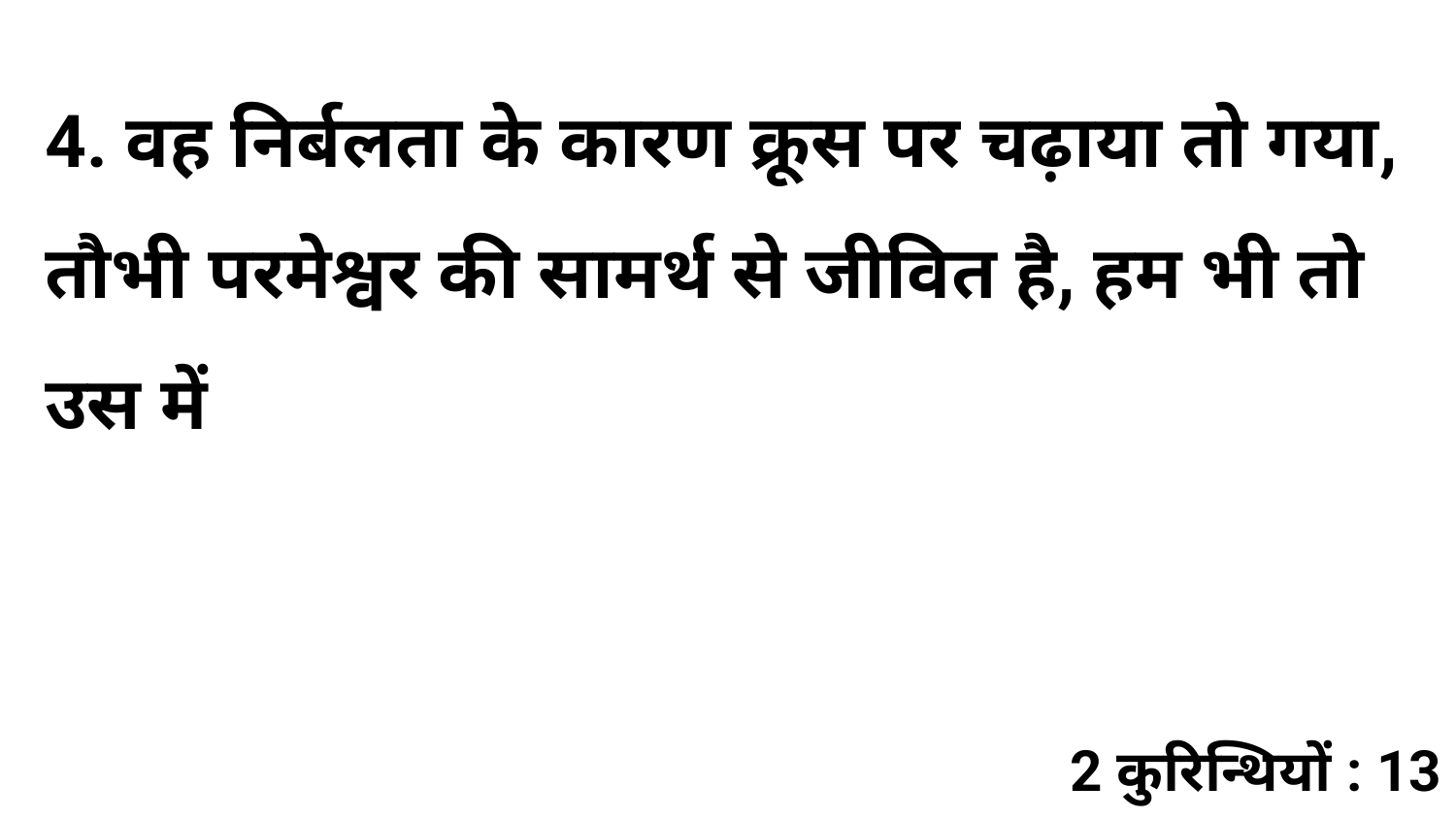

4. वह निर्बलता के कारण क्रूस पर चढ़ाया तो गया, तौभी परमेश्वर की सामर्थ से जीवित है, हम भी तो उस में
2 कुरिन्थियों : 13